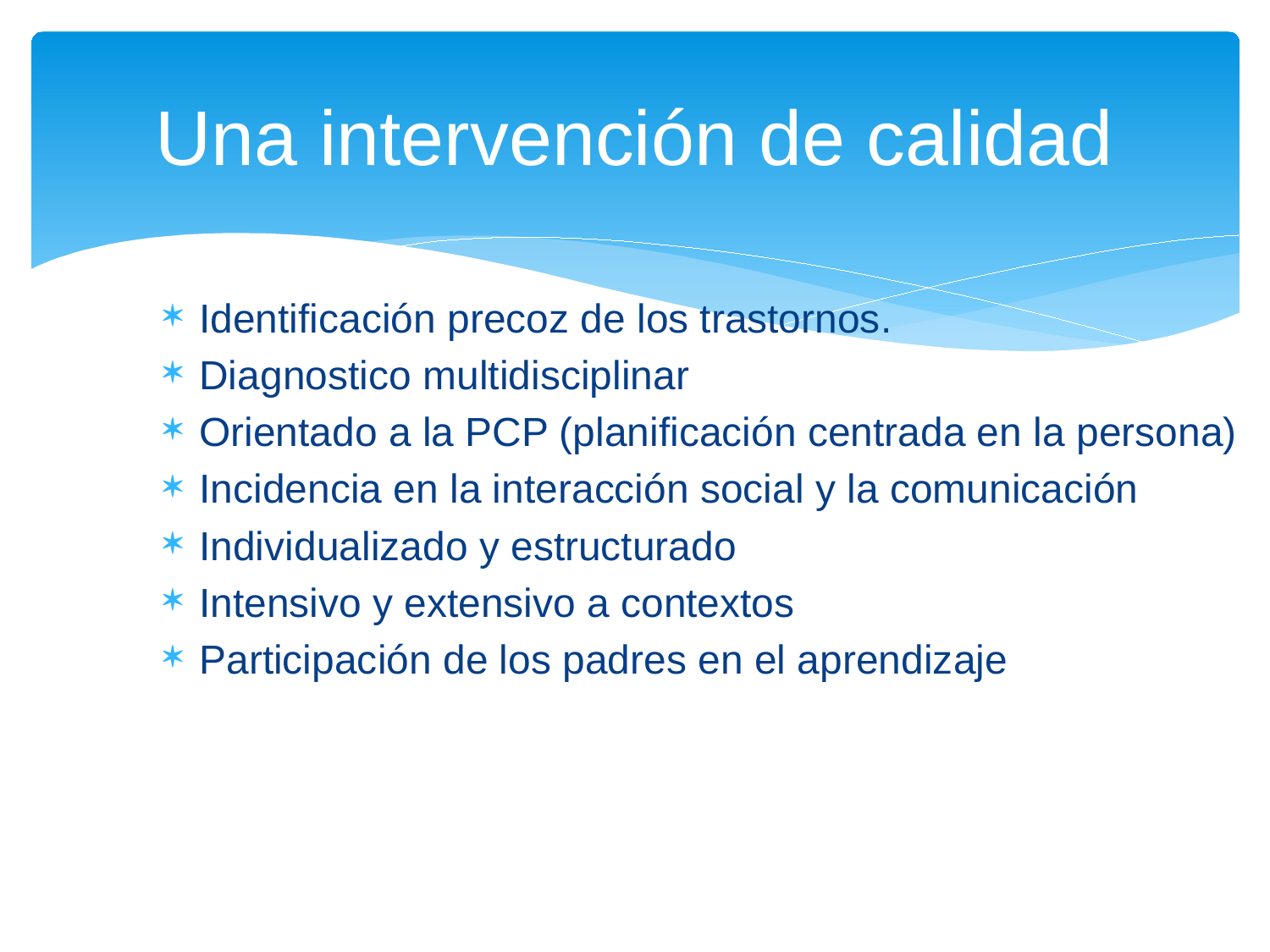

# Una intervención de calidad
Identificación precoz de los trastornos.
Diagnostico multidisciplinar
Orientado a la PCP (planificación centrada en la persona)
Incidencia en la interacción social y la comunicación
Individualizado y estructurado
Intensivo y extensivo a contextos
Participación de los padres en el aprendizaje